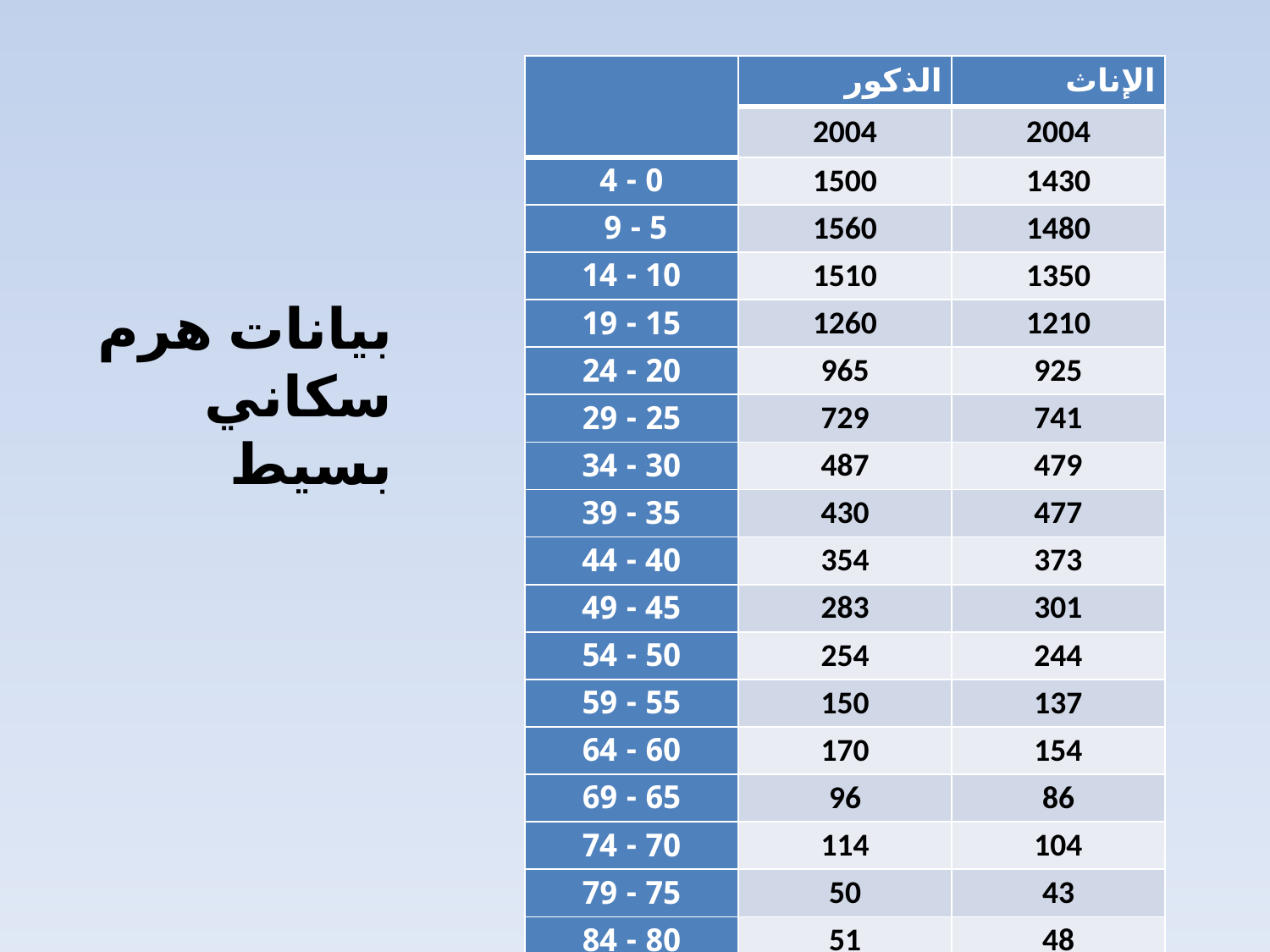

|  | الذكور | الإناث |
| --- | --- | --- |
|  | 2004 | 2004 |
| 0 - 4 | 1500 | 1430 |
| 5 - 9 | 1560 | 1480 |
| 10 - 14 | 1510 | 1350 |
| 15 - 19 | 1260 | 1210 |
| 20 - 24 | 965 | 925 |
| 25 - 29 | 729 | 741 |
| 30 - 34 | 487 | 479 |
| 35 - 39 | 430 | 477 |
| 40 - 44 | 354 | 373 |
| 45 - 49 | 283 | 301 |
| 50 - 54 | 254 | 244 |
| 55 - 59 | 150 | 137 |
| 60 - 64 | 170 | 154 |
| 65 - 69 | 96 | 86 |
| 70 - 74 | 114 | 104 |
| 75 - 79 | 50 | 43 |
| 80 - 84 | 51 | 48 |
| 85 + | 42 | 36 |
بيانات هرم سكاني بسيط